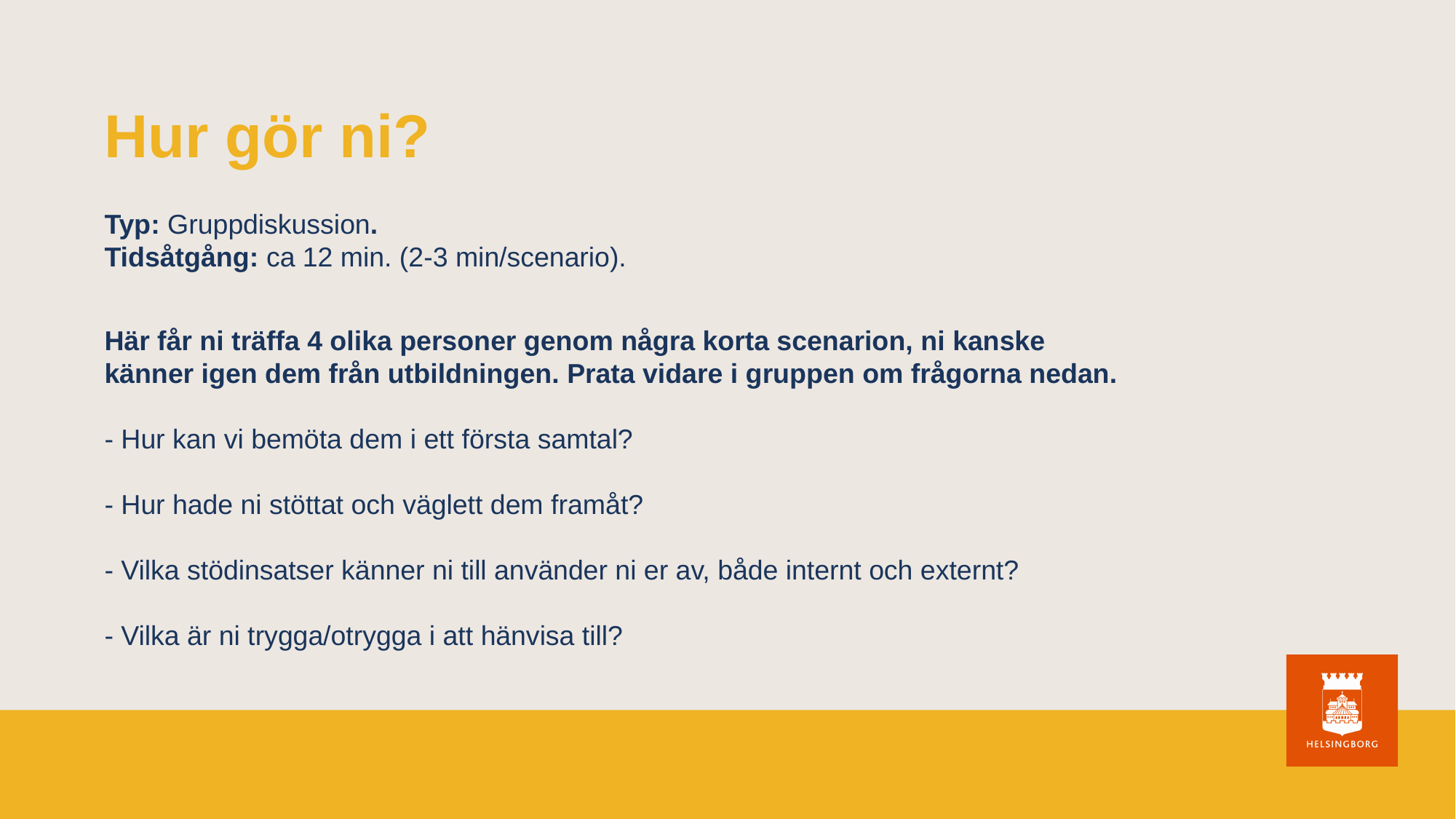

# Hur gör ni?
Typ: Gruppdiskussion.
Tidsåtgång: ca 12 min. (2-3 min/scenario).
Här får ni träffa 4 olika personer genom några korta scenarion, ni kanske känner igen dem från utbildningen. Prata vidare i gruppen om frågorna nedan.
- Hur kan vi bemöta dem i ett första samtal?
- Hur hade ni stöttat och väglett dem framåt?
- Vilka stödinsatser känner ni till använder ni er av, både internt och externt?
- Vilka är ni trygga/otrygga i att hänvisa till?